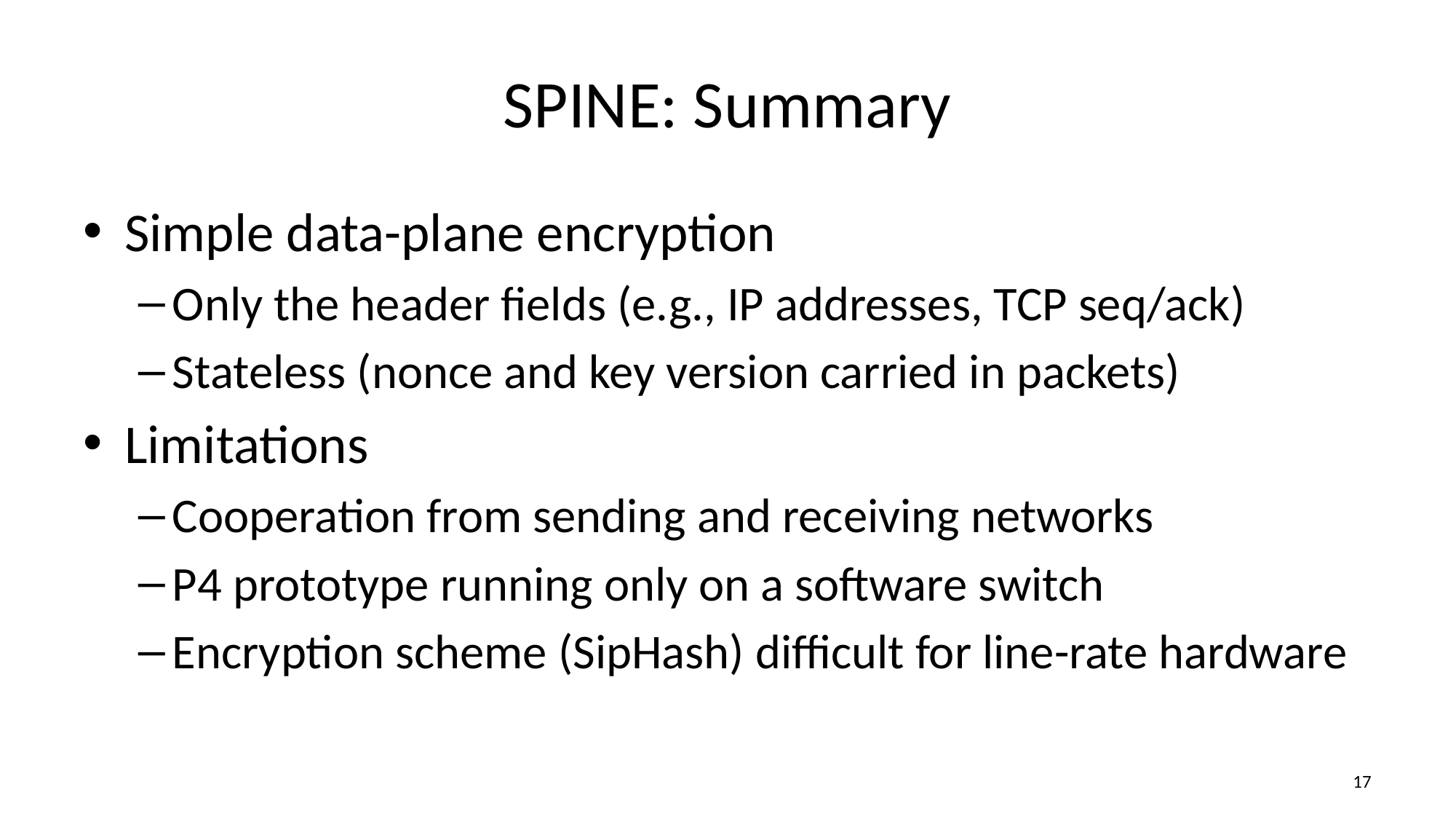

# SPINE: Summary
Simple data-plane encryption
Only the header fields (e.g., IP addresses, TCP seq/ack)
Stateless (nonce and key version carried in packets)
Limitations
Cooperation from sending and receiving networks
P4 prototype running only on a software switch
Encryption scheme (SipHash) difficult for line-rate hardware
17